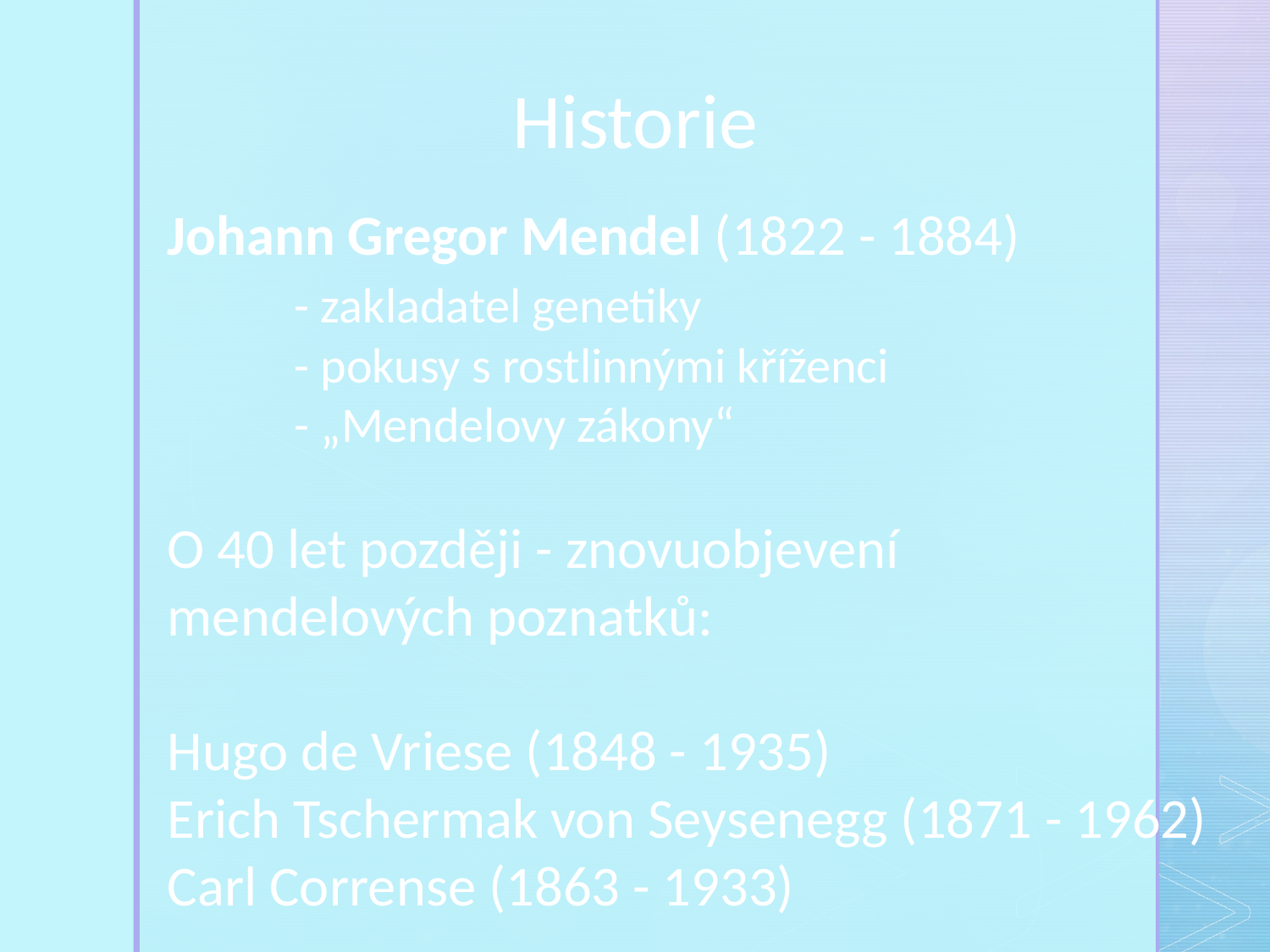

Historie
Johann Gregor Mendel (1822 - 1884)
	- zakladatel genetiky
	- pokusy s rostlinnými kříženci
	- „Mendelovy zákony“

O 40 let později - znovuobjevení
mendelových poznatků:

Hugo de Vriese (1848 - 1935)
Erich Tschermak von Seysenegg (1871 - 1962)
Carl Corrense (1863 - 1933)